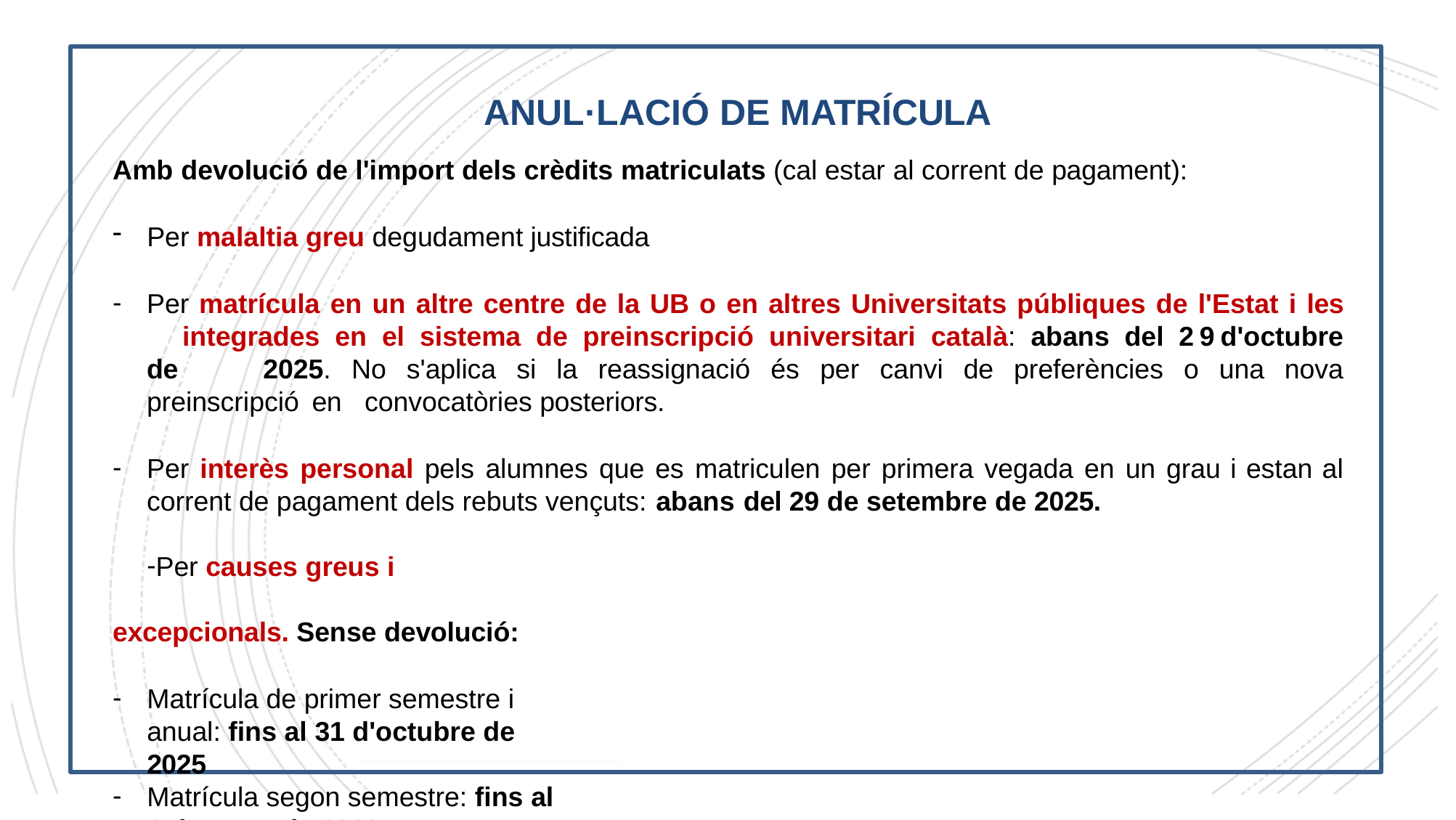

# ANUL·LACIÓ DE MATRÍCULA

Amb devolució de l'import dels crèdits matriculats (cal estar al corrent de pagament):

Per malaltia greu degudament justificada

Per matrícula en un altre centre de la UB o en altres Universitats públiques de l'Estat i les 	integrades en el sistema de preinscripció universitari català: abans del 29d'octubre de 	2025. No s'aplica si la reassignació és per canvi de preferències o una nova preinscripció en 	convocatòries posteriors.

Per interès personal pels alumnes que es matriculen per primera vegada en un grau i estan al corrent de pagament dels rebuts vençuts: abans del 29 de setembre de 2025.
Per causes greus i excepcionals. Sense devolució:

Matrícula de primer semestre i anual: fins al 31 d'octubre de 2025
Matrícula segon semestre: fins al 6 de març de 2026